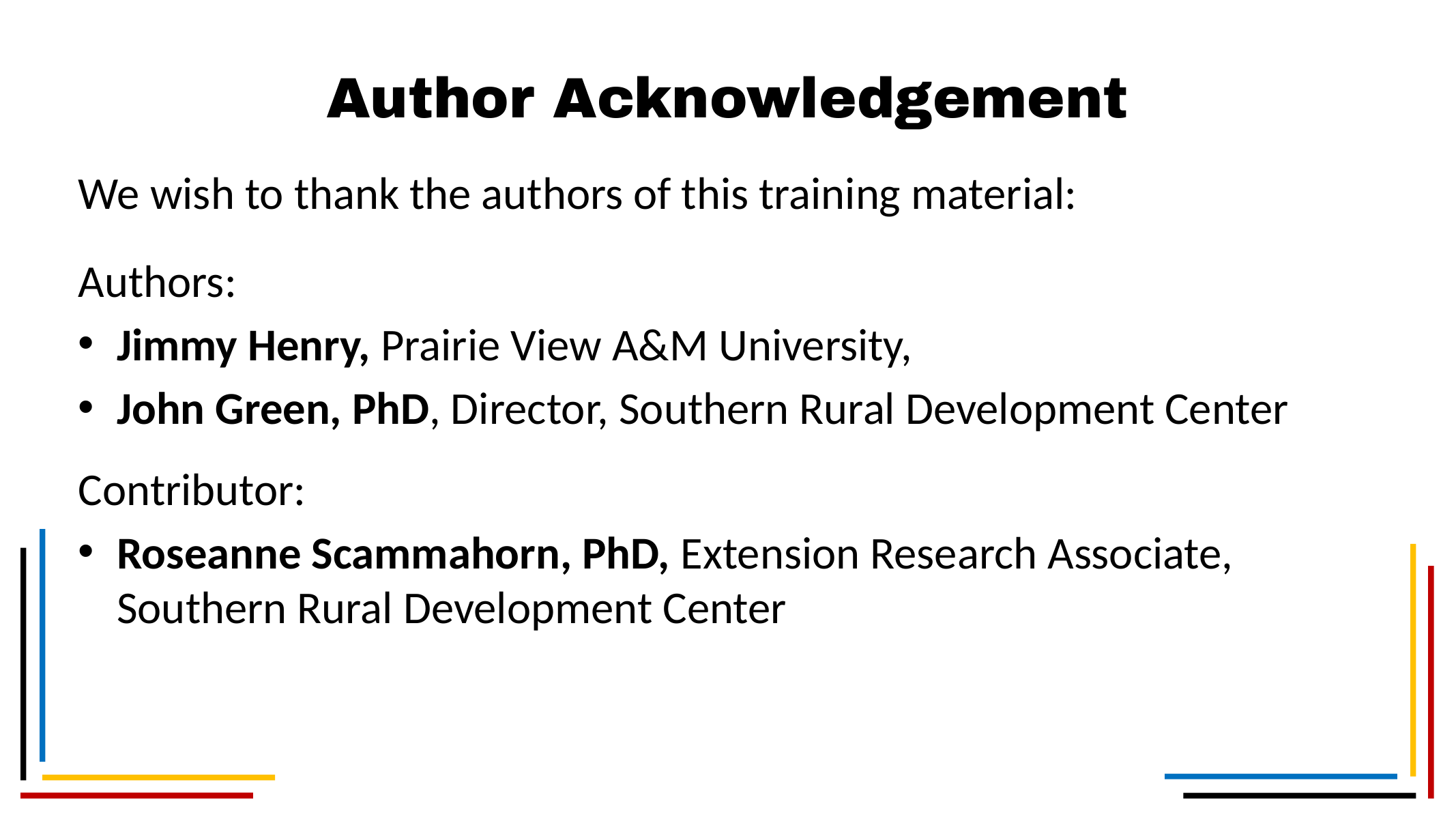

# Author Acknowledgement
We wish to thank the authors of this training material:

Authors:
Jimmy Henry, Prairie View A&M University,
John Green, PhD, Director, Southern Rural Development Center
Contributor:
Roseanne Scammahorn, PhD, Extension Research Associate, Southern Rural Development Center